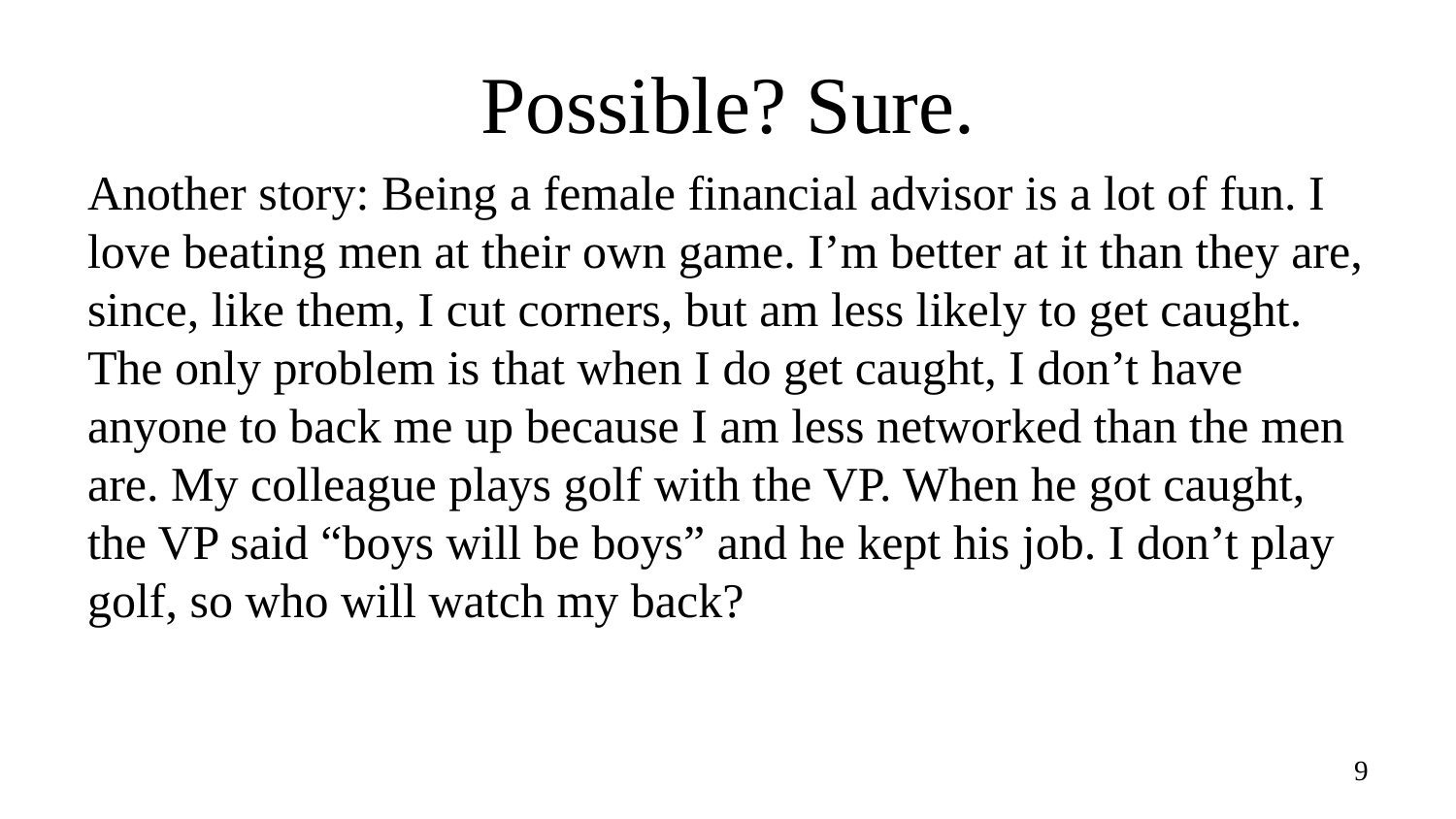

# Possible? Sure.
Another story: Being a female financial advisor is a lot of fun. I love beating men at their own game. I’m better at it than they are, since, like them, I cut corners, but am less likely to get caught. The only problem is that when I do get caught, I don’t have anyone to back me up because I am less networked than the men are. My colleague plays golf with the VP. When he got caught, the VP said “boys will be boys” and he kept his job. I don’t play golf, so who will watch my back?
9